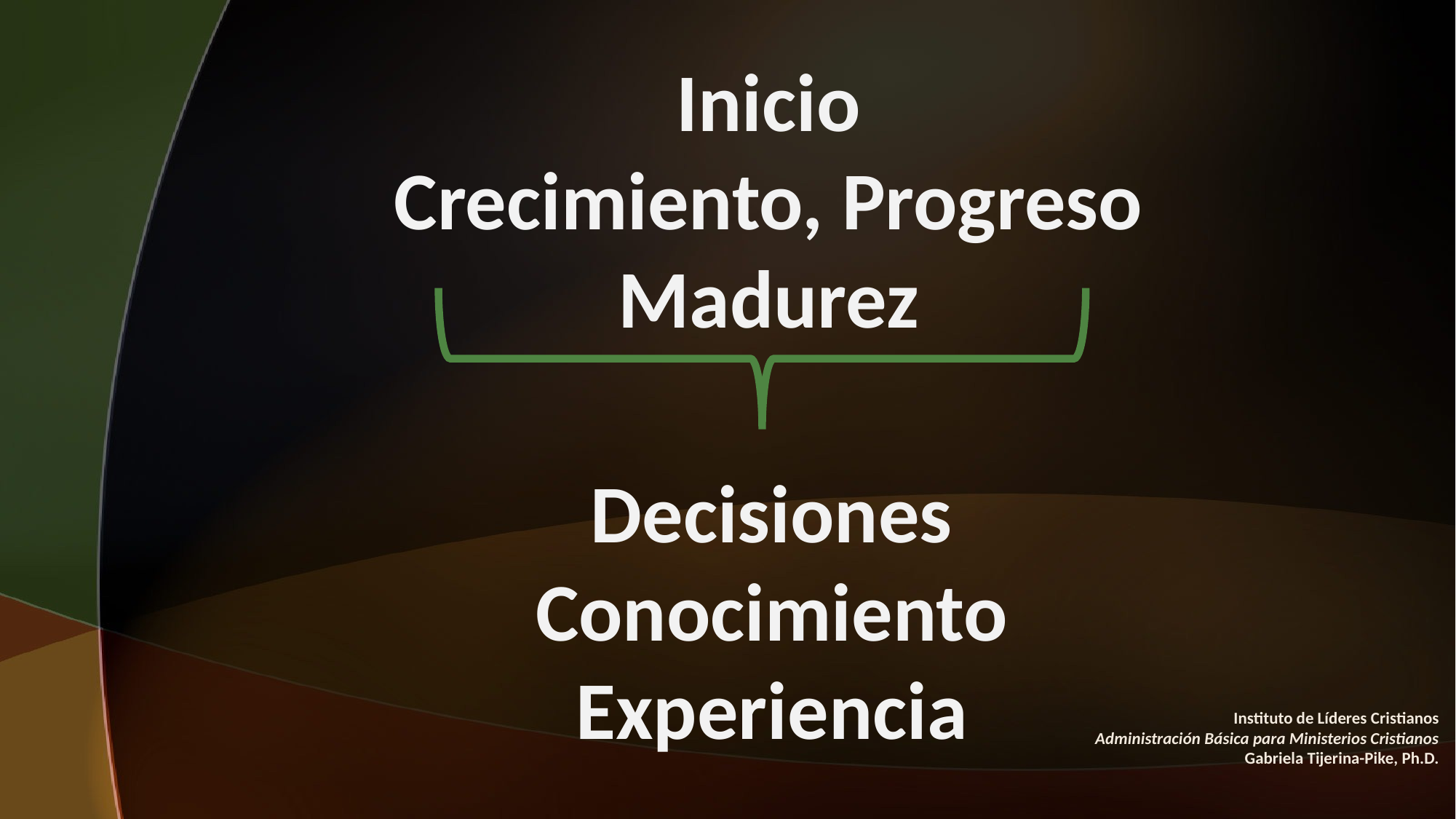

Inicio
Crecimiento, Progreso
Madurez
Decisiones
Conocimiento
Experiencia
Instituto de Líderes Cristianos
Administración Básica para Ministerios Cristianos
Gabriela Tijerina-Pike, Ph.D.